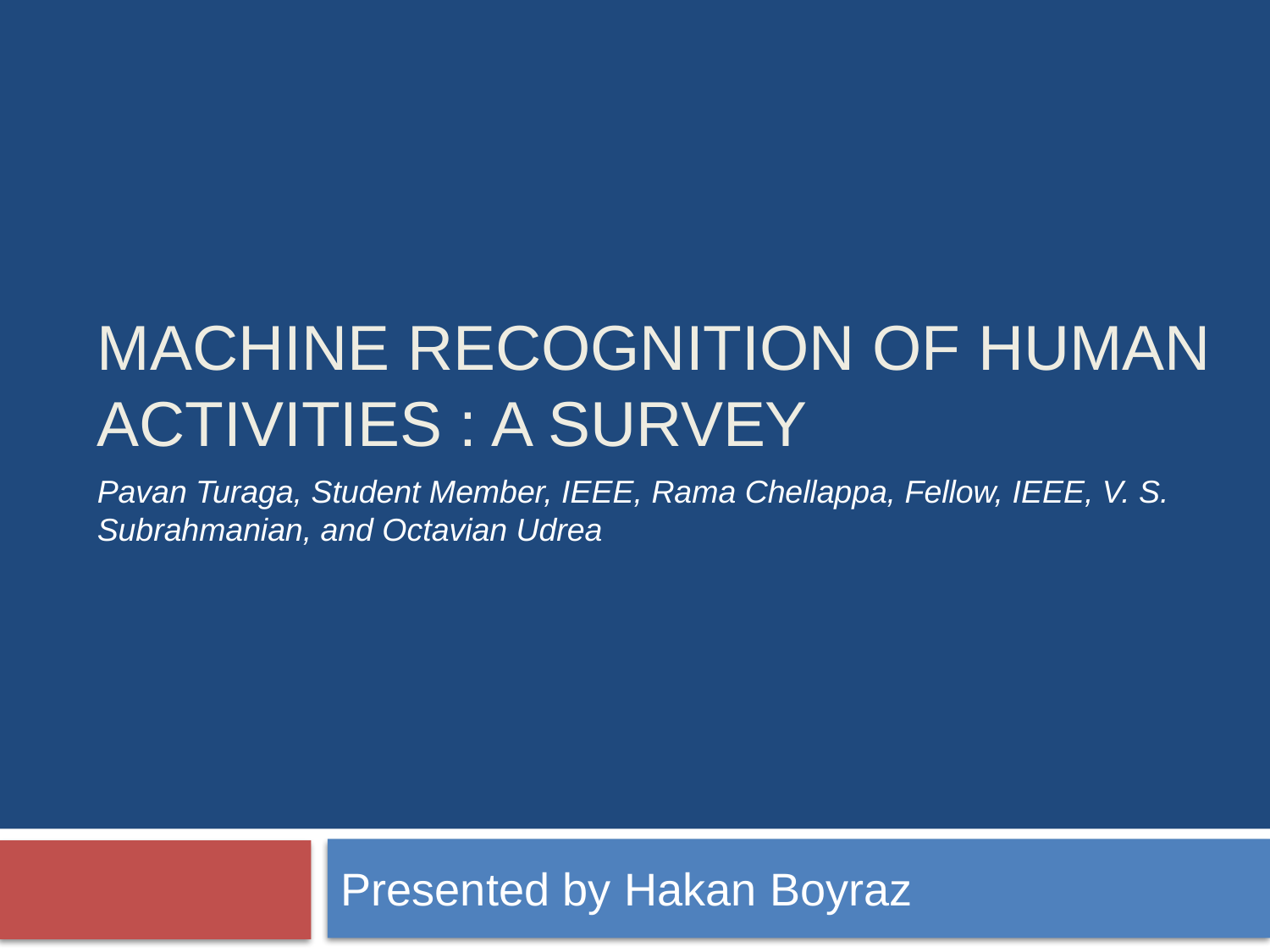

# Machine recognition of human activities : a survey
Pavan Turaga, Student Member, IEEE, Rama Chellappa, Fellow, IEEE, V. S. Subrahmanian, and Octavian Udrea
Presented by Hakan Boyraz